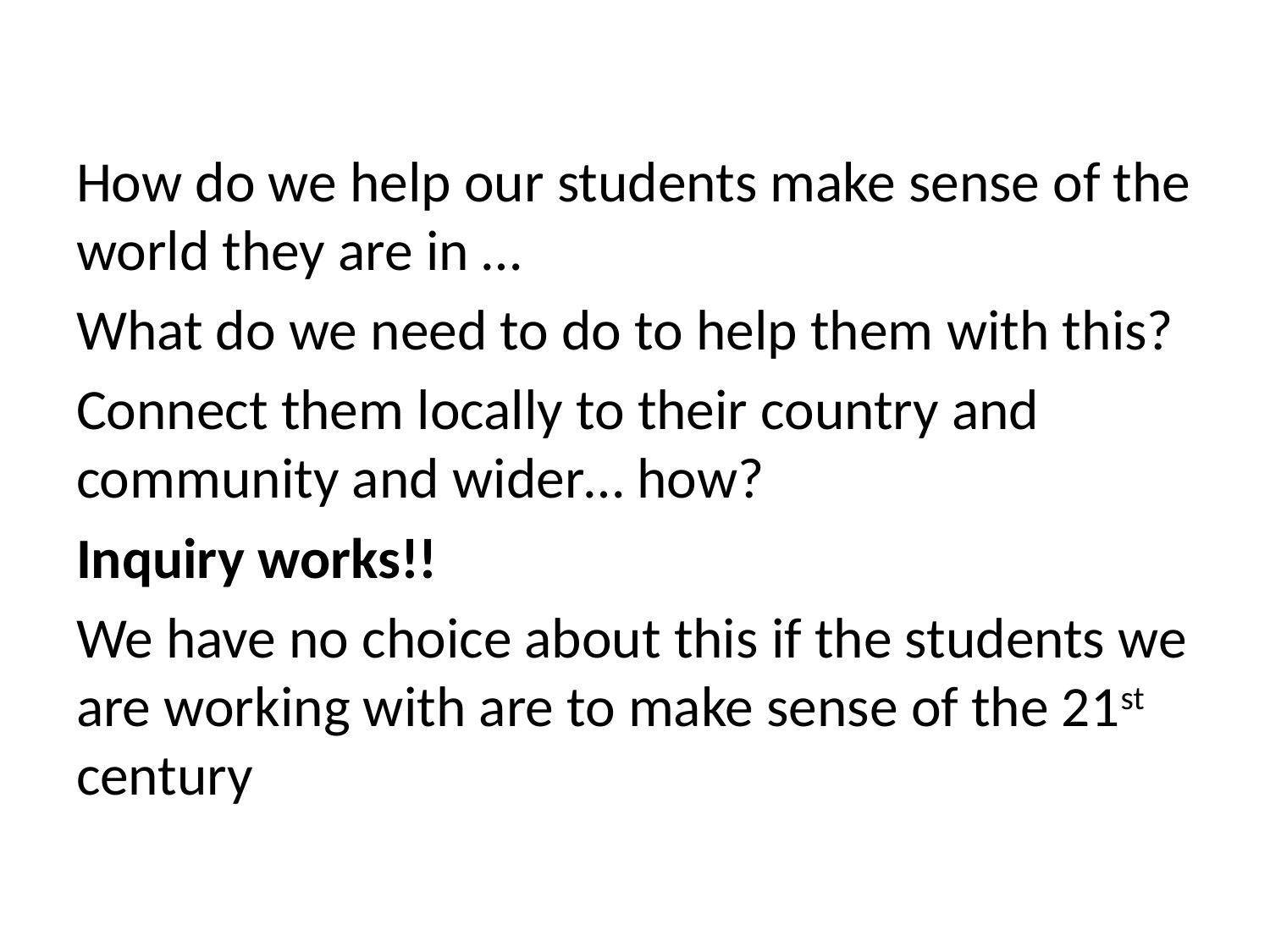

How do we help our students make sense of the world they are in …
What do we need to do to help them with this?
Connect them locally to their country and community and wider… how?
Inquiry works!!
We have no choice about this if the students we are working with are to make sense of the 21st century